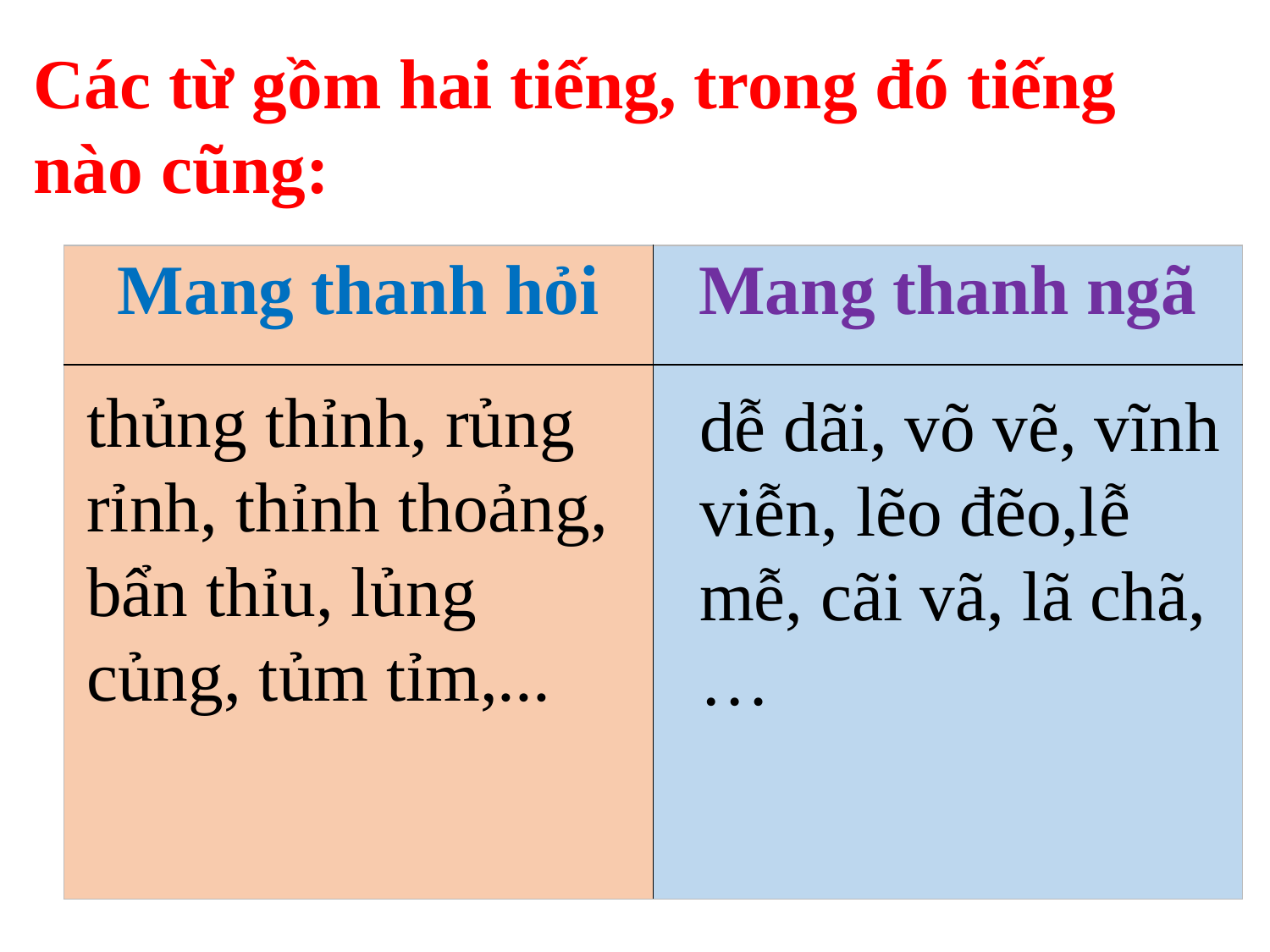

Các từ gồm hai tiếng, trong đó tiếng nào cũng:
| Mang thanh hỏi | Mang thanh ngã |
| --- | --- |
|  |  |
thủng thỉnh, rủng rỉnh, thỉnh thoảng, bẩn thỉu, lủng củng, tủm tỉm,...

dễ dãi, võ vẽ, vĩnh viễn, lẽo đẽo,lễ mễ, cãi vã, lã chã,…